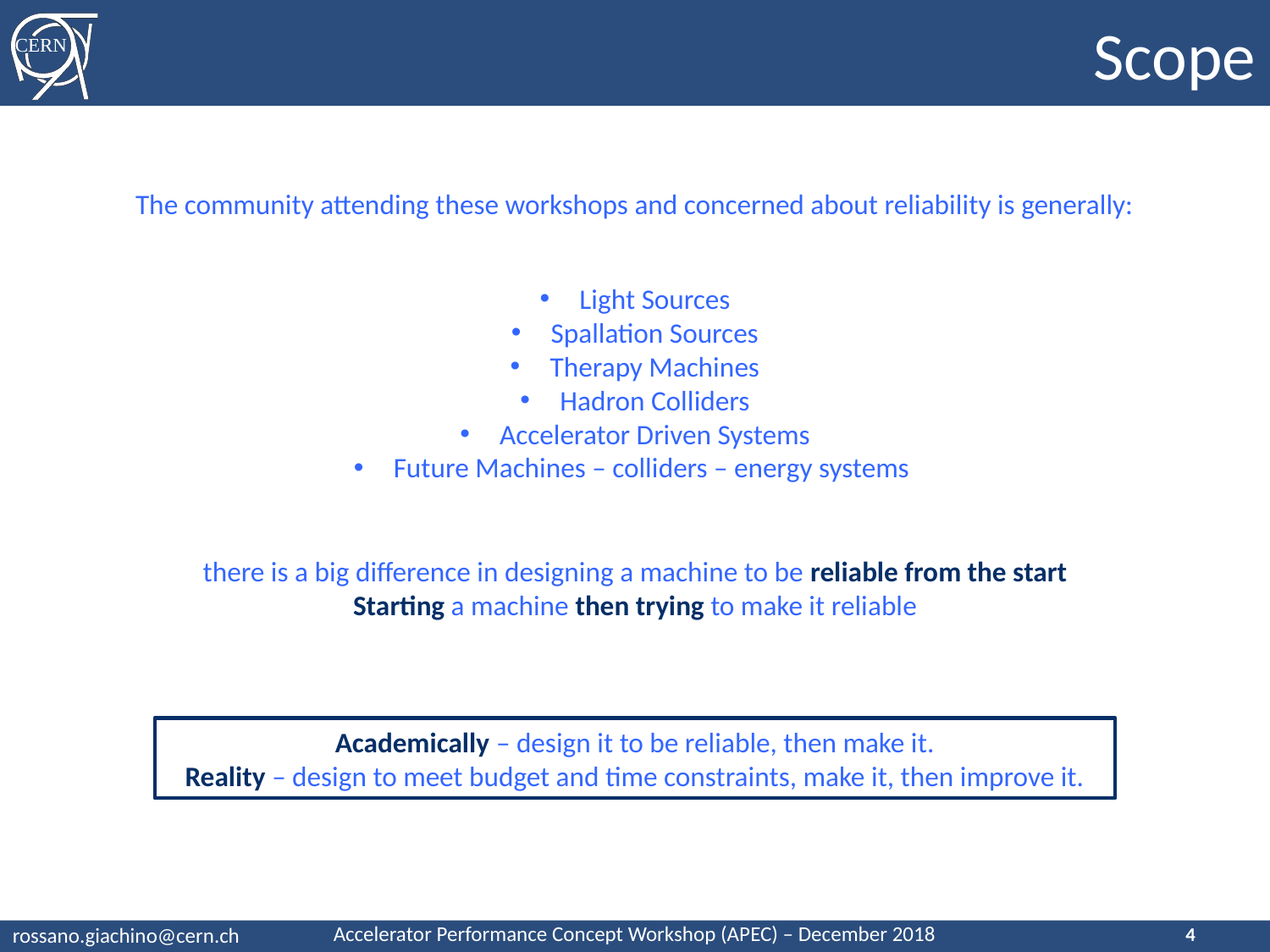

# Scope
The community attending these workshops and concerned about reliability is generally:
Light Sources
Spallation Sources
Therapy Machines
Hadron Colliders
Accelerator Driven Systems
Future Machines – colliders – energy systems
there is a big difference in designing a machine to be reliable from the start
Starting a machine then trying to make it reliable
Academically – design it to be reliable, then make it.
Reality – design to meet budget and time constraints, make it, then improve it.
4